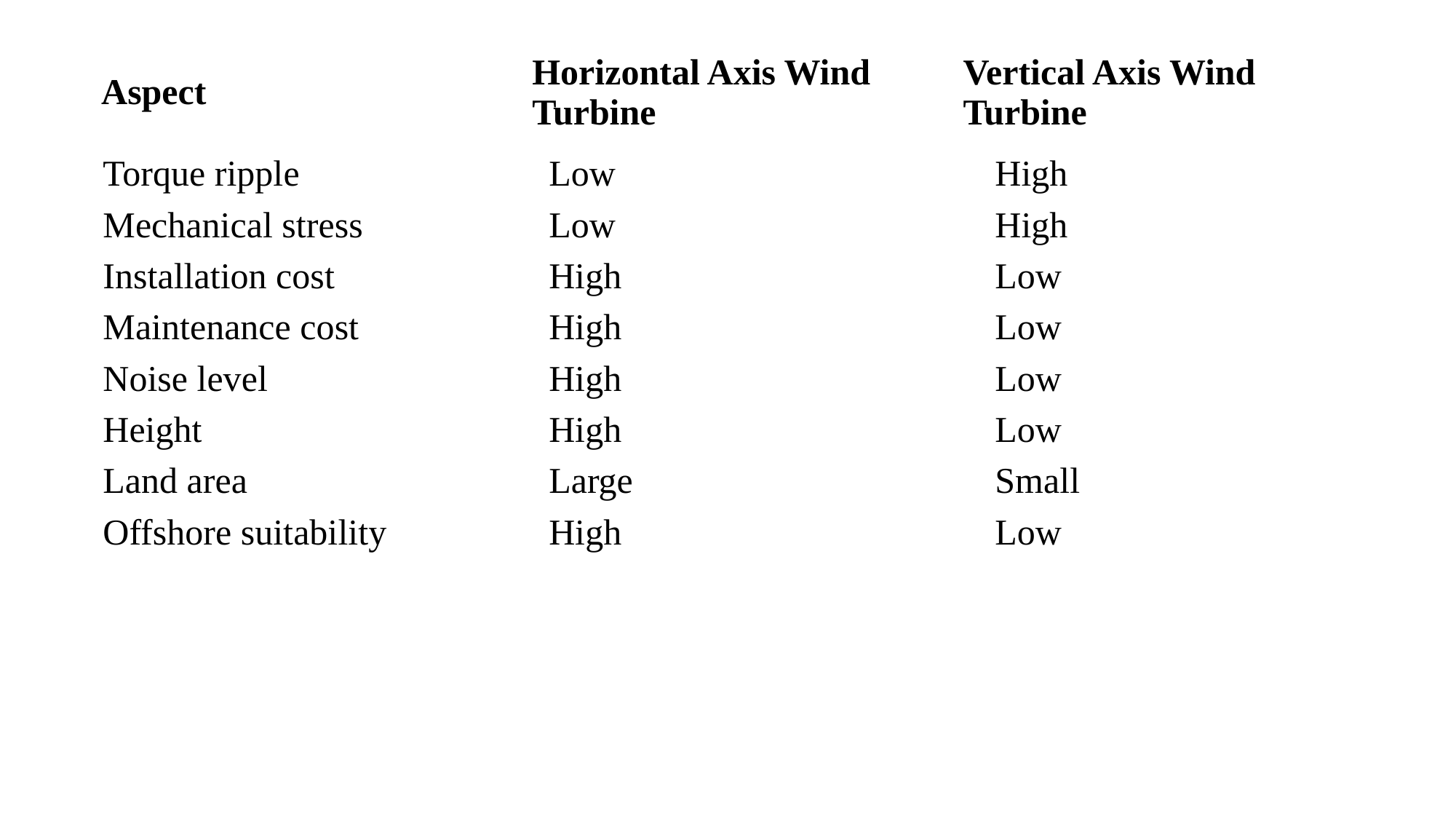

| Aspect | Horizontal Axis Wind Turbine | Vertical Axis Wind Turbine |
| --- | --- | --- |
| Torque ripple | Low | High |
| --- | --- | --- |
| Mechanical stress | Low | High |
| Installation cost | High | Low |
| Maintenance cost | High | Low |
| Noise level | High | Low |
| Height | High | Low |
| Land area | Large | Small |
| Offshore suitability | High | Low |